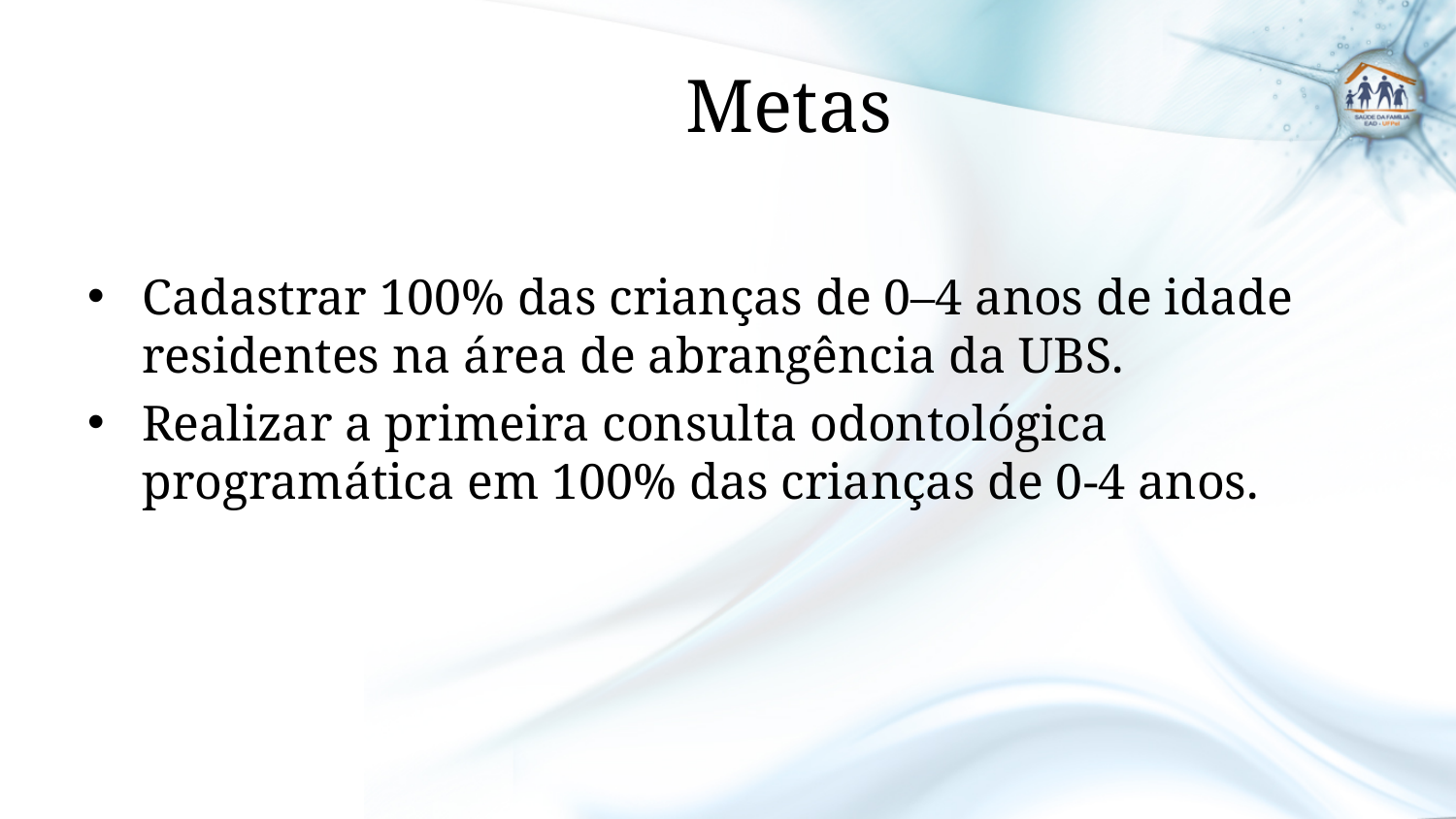

# Metas

Cadastrar 100% das crianças de 0–4 anos de idade residentes na área de abrangência da UBS.
Realizar a primeira consulta odontológica programática em 100% das crianças de 0-4 anos.